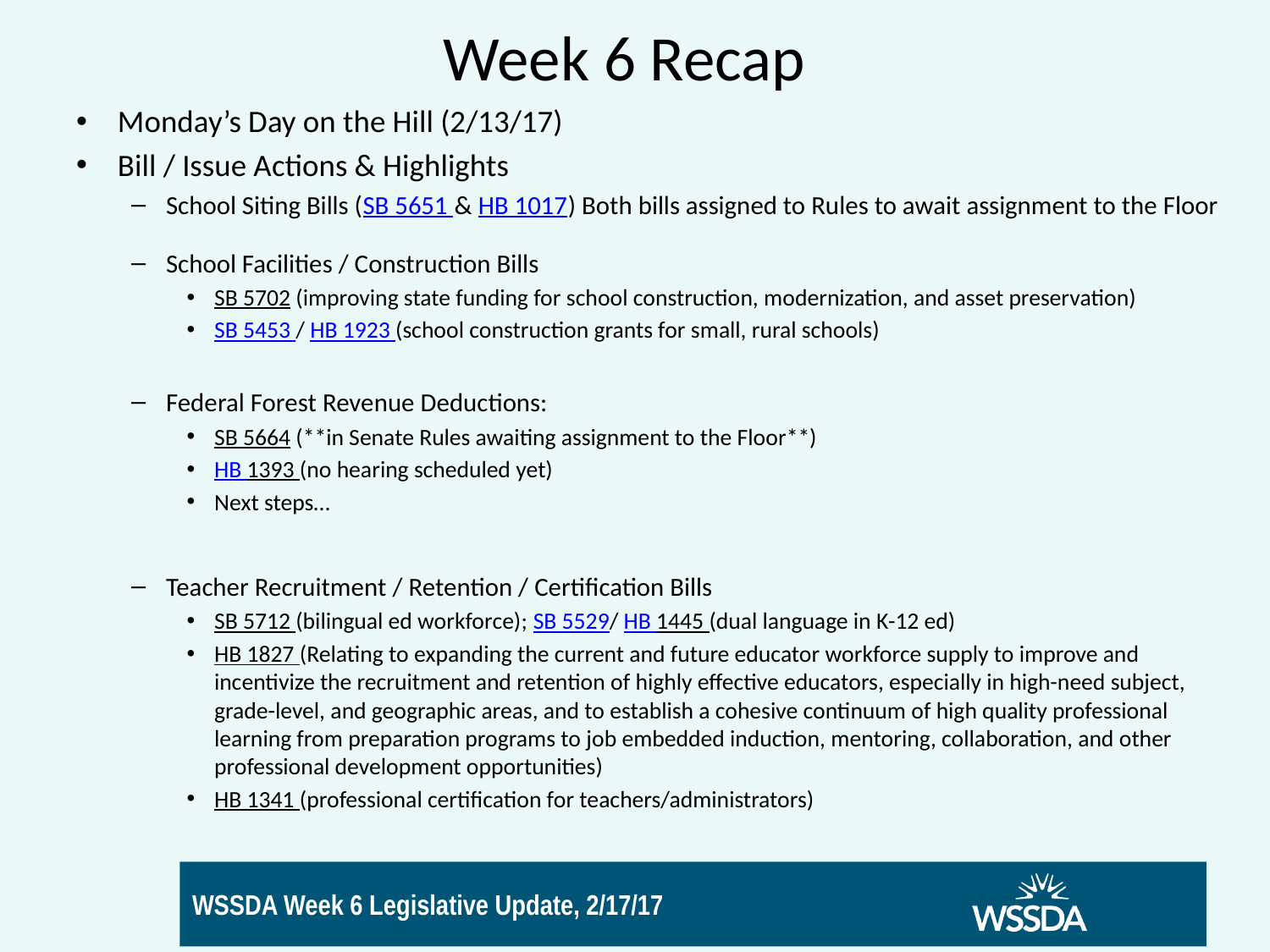

# Week 6 Recap
Monday’s Day on the Hill (2/13/17)
Bill / Issue Actions & Highlights
School Siting Bills (SB 5651 & HB 1017) Both bills assigned to Rules to await assignment to the Floor

School Facilities / Construction Bills
SB 5702 (improving state funding for school construction, modernization, and asset preservation)
SB 5453 / HB 1923 (school construction grants for small, rural schools)

Federal Forest Revenue Deductions:
SB 5664 (**in Senate Rules awaiting assignment to the Floor**)
HB 1393 (no hearing scheduled yet)
Next steps…

Teacher Recruitment / Retention / Certification Bills
SB 5712 (bilingual ed workforce); SB 5529/ HB 1445 (dual language in K-12 ed)
HB 1827 (Relating to expanding the current and future educator workforce supply to improve and incentivize the recruitment and retention of highly effective educators, especially in high-need subject, grade-level, and geographic areas, and to establish a cohesive continuum of high quality professional learning from preparation programs to job embedded induction, mentoring, collaboration, and other professional development opportunities)
HB 1341 (professional certification for teachers/administrators)

6